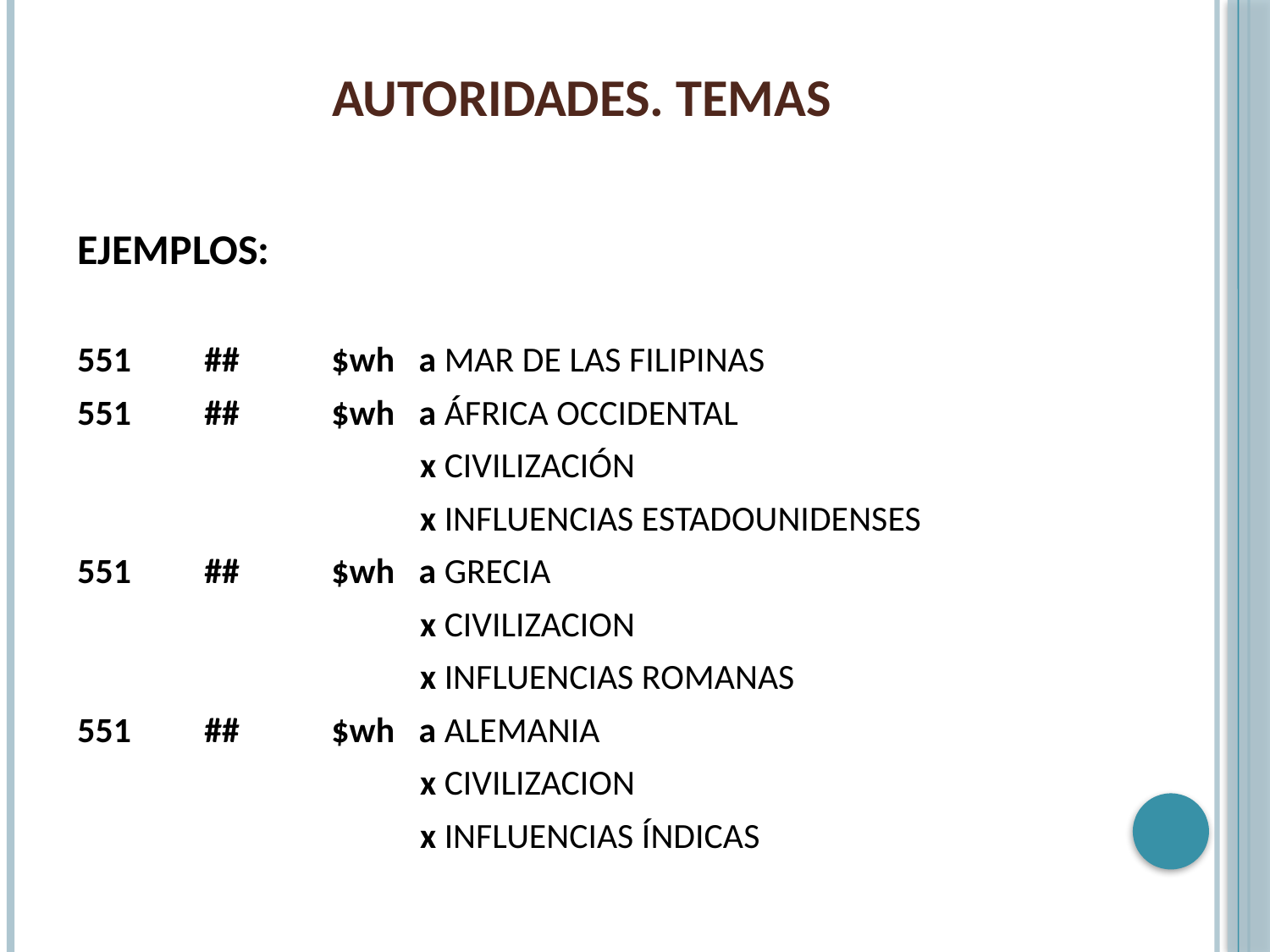

# AUTORIDADES. TEMAS
EJEMPLOS:

551	##	$wh   a MAR DE LAS FILIPINAS
551	##	$wh   a ÁFRICA OCCIDENTAL
		           x CIVILIZACIÓN
		           x INFLUENCIAS ESTADOUNIDENSES
551	##	$wh   a GRECIA
		           x CIVILIZACION
		           x INFLUENCIAS ROMANAS
551	##	$wh   a ALEMANIA
		           x CIVILIZACION
		           x INFLUENCIAS ÍNDICAS